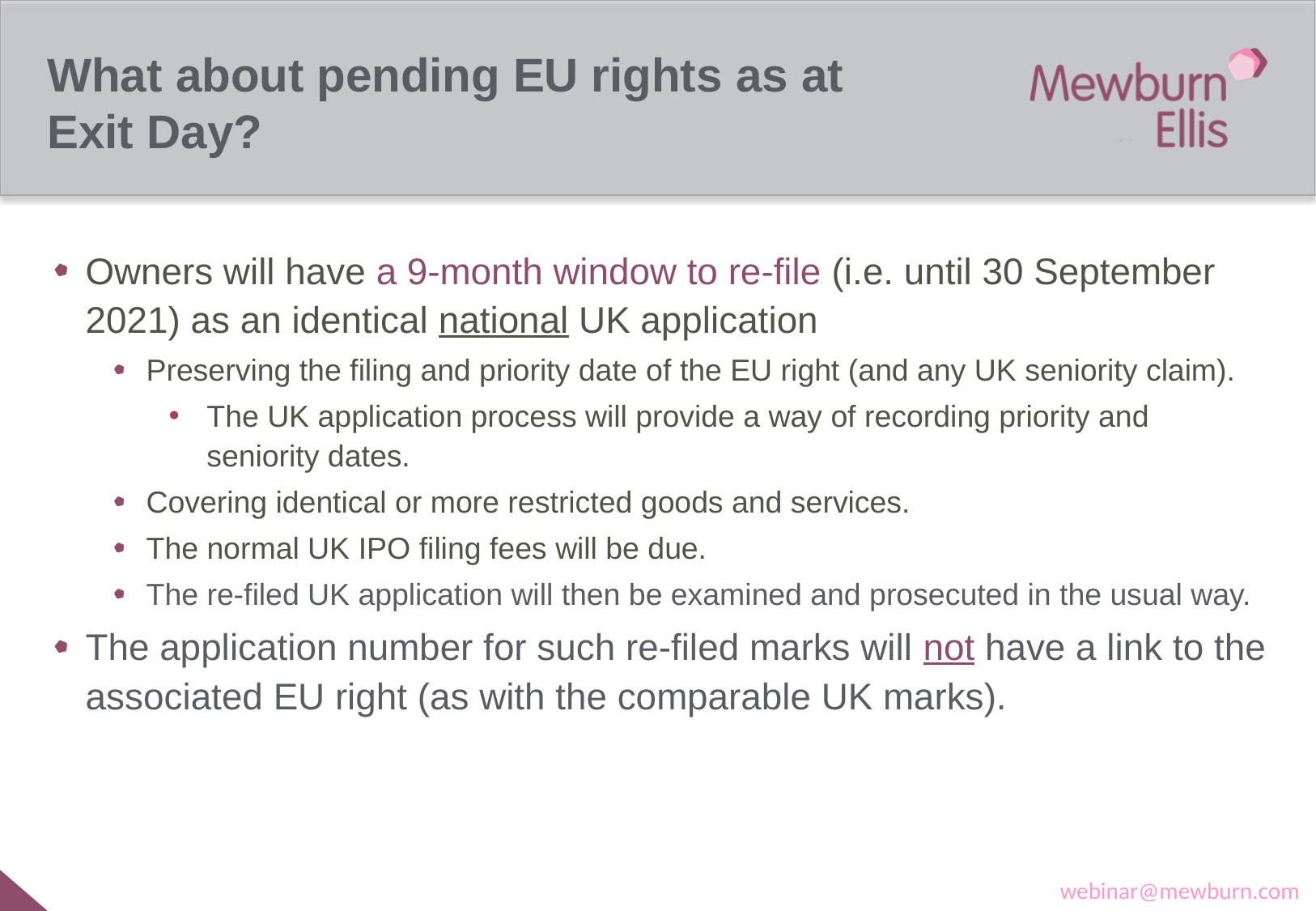

# What about pending EU rights as at Exit Day?
Owners will have a 9-month window to re-file (i.e. until 30 September 2021) as an identical national UK application
Preserving the filing and priority date of the EU right (and any UK seniority claim).
The UK application process will provide a way of recording priority and seniority dates.
Covering identical or more restricted goods and services.
The normal UK IPO filing fees will be due.
The re-filed UK application will then be examined and prosecuted in the usual way.
The application number for such re-filed marks will not have a link to the associated EU right (as with the comparable UK marks).

webinar@mewburn.com